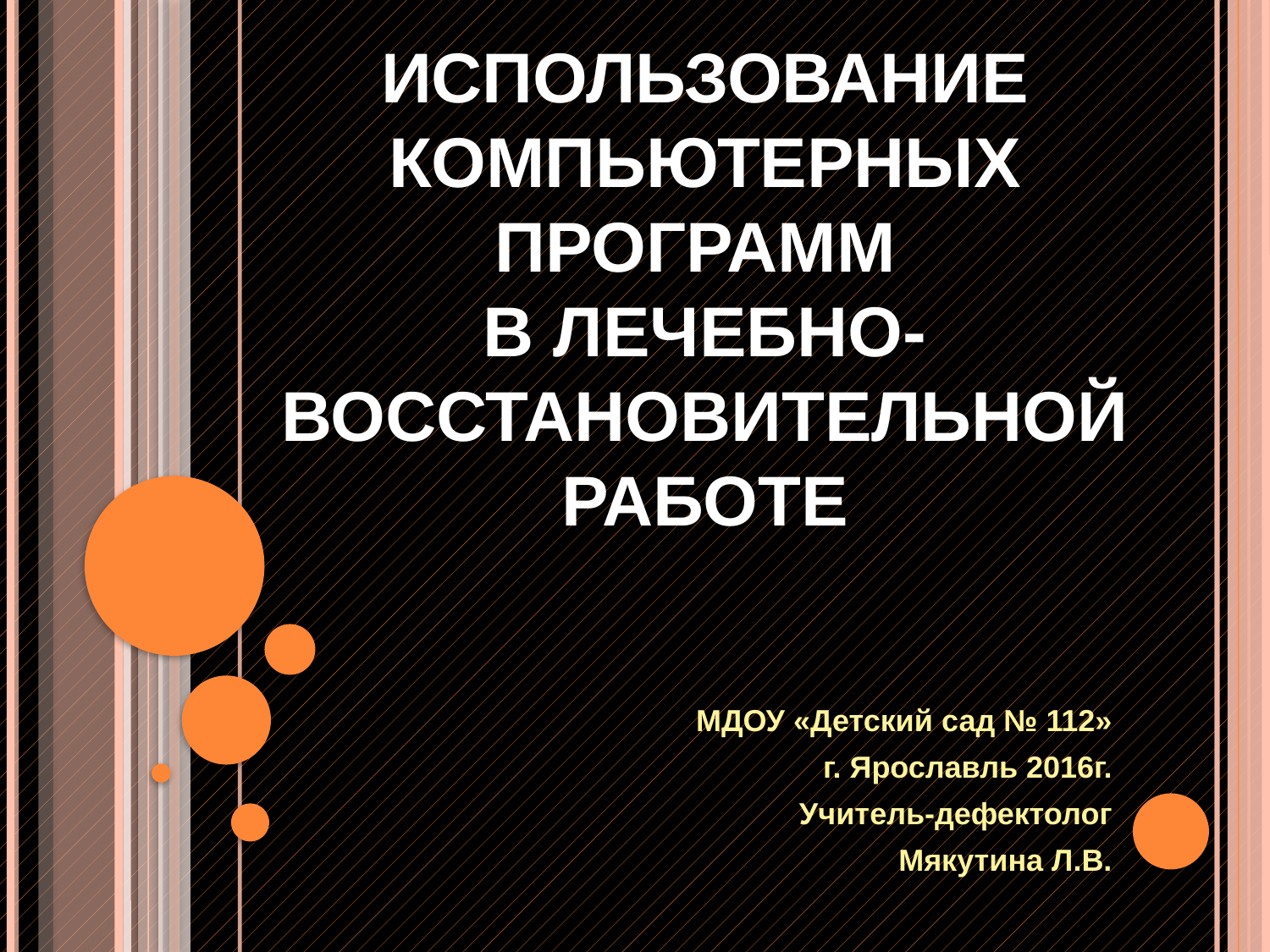

# ИСПОЛЬЗОВАНИЕ КОМПЬЮТЕРНЫХ ПРОГРАММ В ЛЕЧЕБНО-ВОССТАНОВИТЕЛЬНОЙ РАБОТЕ
МДОУ «Детский сад № 112»
г. Ярославль 2016г.
Учитель-дефектолог
Мякутина Л.В.